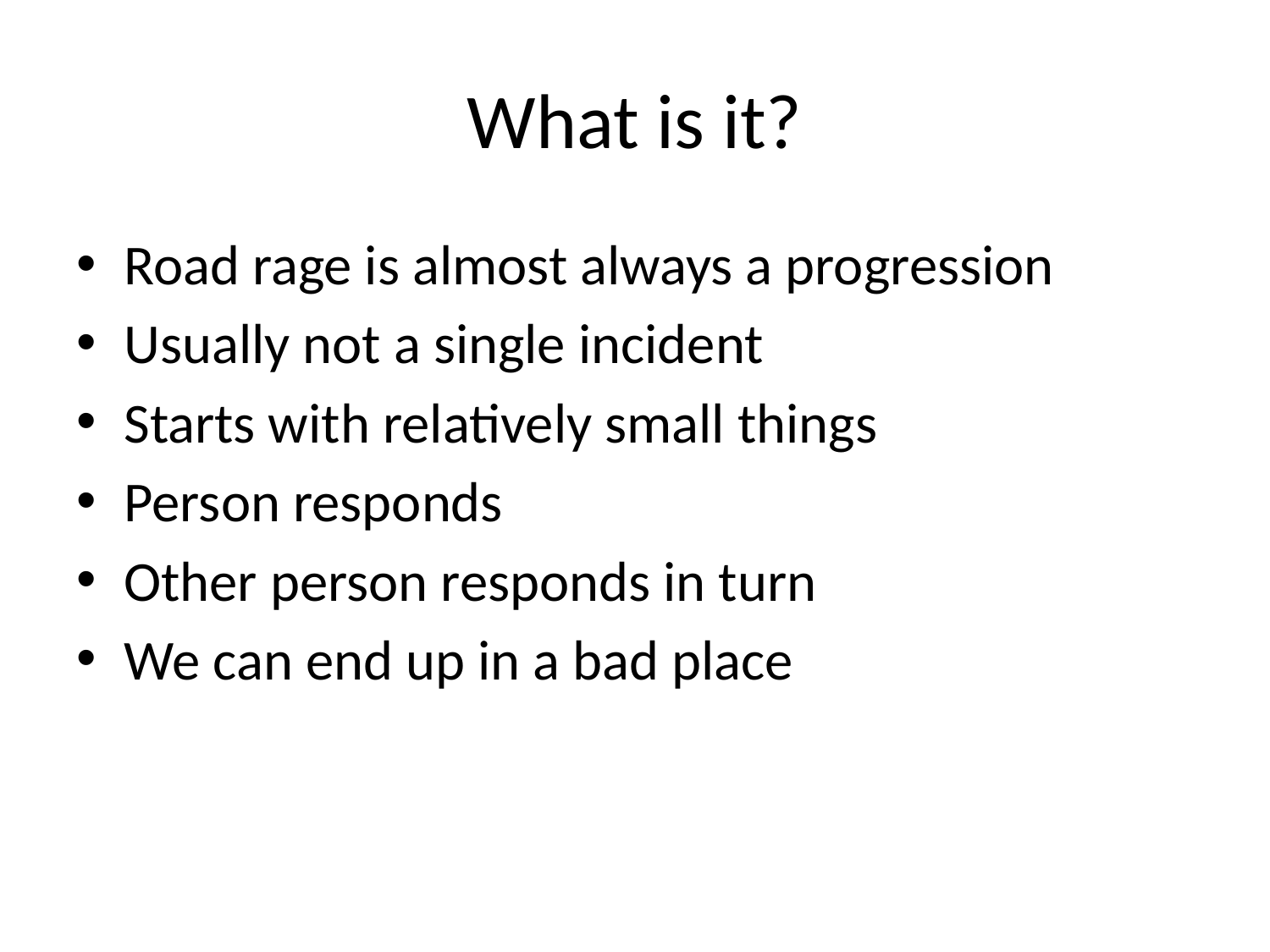

# What is it?
Road rage is almost always a progression
Usually not a single incident
Starts with relatively small things
Person responds
Other person responds in turn
We can end up in a bad place